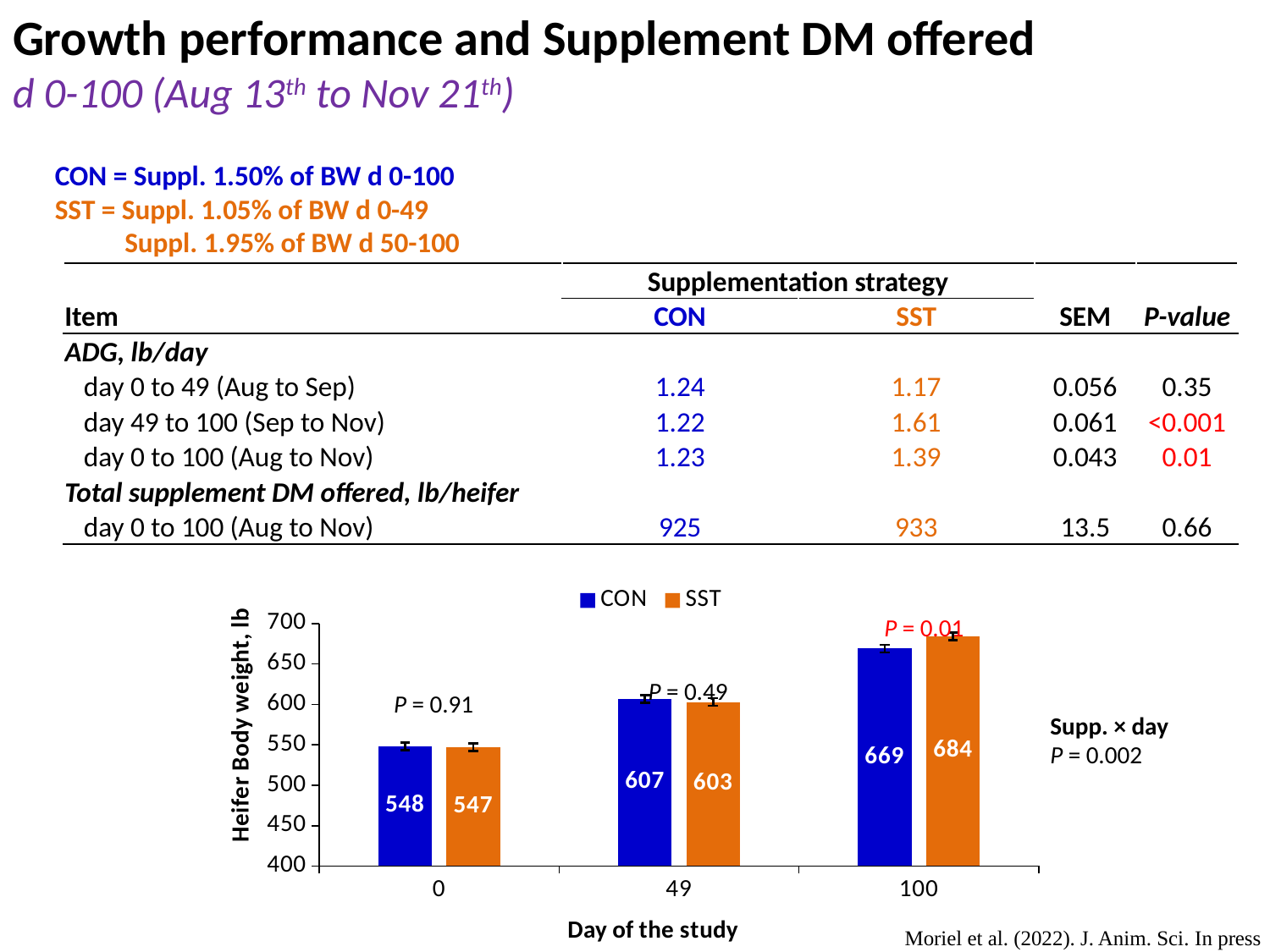

# Growth performance and Supplement DM offered d 0-100 (Aug 13th to Nov 21th)
CON = Suppl. 1.50% of BW d 0-100
SST = Suppl. 1.05% of BW d 0-49
           Suppl. 1.95% of BW d 50-100
|  | Supplementation strategy |  |  |  |
| --- | --- | --- | --- | --- |
| Item | CON | SST | SEM | P-value |
| ADG, lb/day |  |  |  |  |
| day 0 to 49 (Aug to Sep) | 1.24 | 1.17 | 0.056 | 0.35 |
| day 49 to 100 (Sep to Nov) | 1.22 | 1.61 | 0.061 | <0.001 |
| day 0 to 100 (Aug to Nov) | 1.23 | 1.39 | 0.043 | 0.01 |
| Total supplement DM offered, lb/heifer |  |  |  |  |
| day 0 to 100 (Aug to Nov) | 925 | 933 | 13.5 | 0.66 |

### Chart

| Category | CON | SST |
|---|---|---|
| 0 | 548.0 | 547.0 |
| 49 | 607.0 | 603.0 |
| 100 | 669.0 | 684.0 |
P = 0.01
P = 0.49
P = 0.91
Supp. × day
P = 0.002
Moriel et al. (2022). J. Anim. Sci. In press